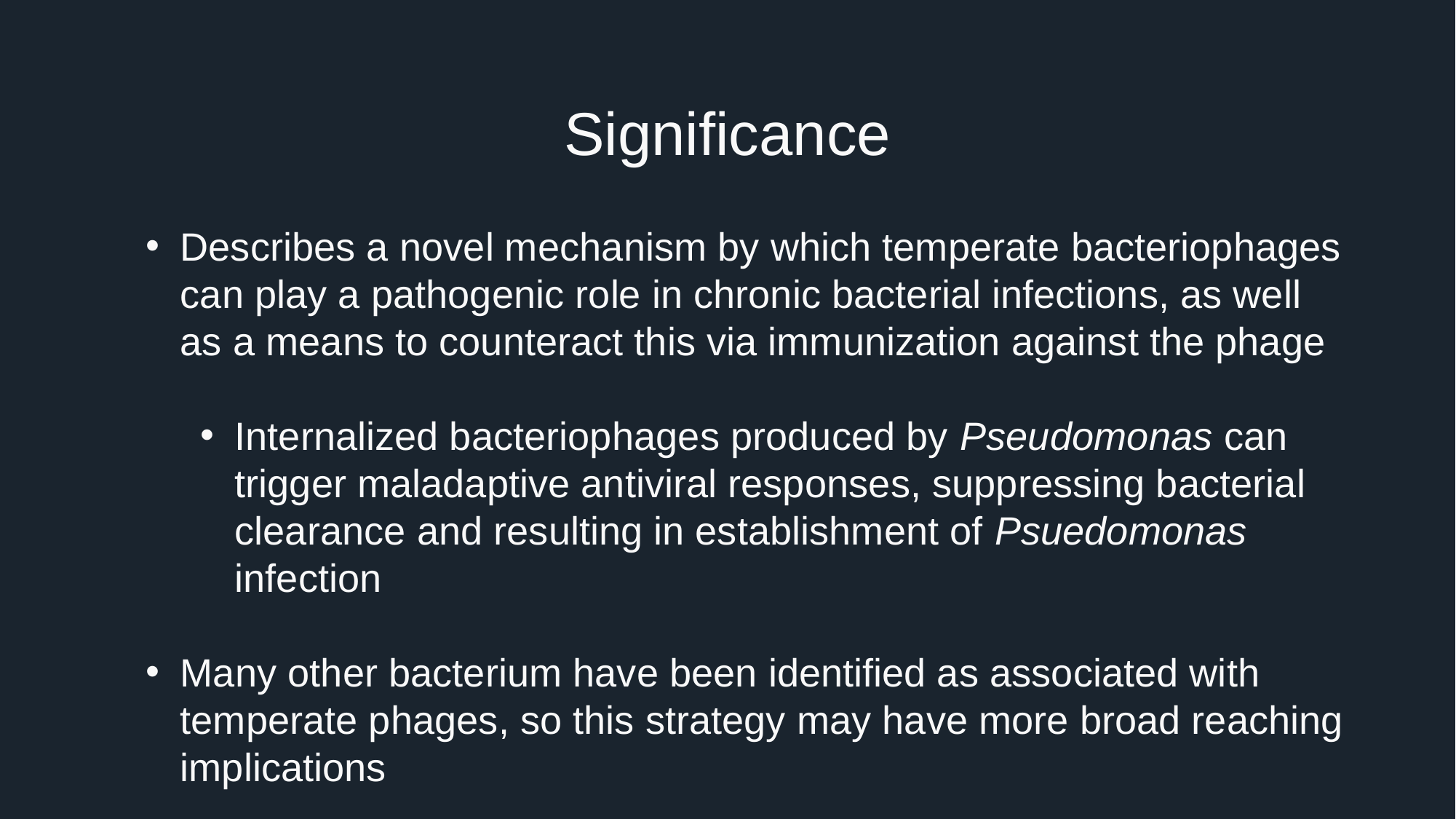

Significance
Describes a novel mechanism by which temperate bacteriophages can play a pathogenic role in chronic bacterial infections, as well as a means to counteract this via immunization against the phage

Internalized bacteriophages produced by Pseudomonas can trigger maladaptive antiviral responses, suppressing bacterial clearance and resulting in establishment of Psuedomonas infection

Many other bacterium have been identified as associated with temperate phages, so this strategy may have more broad reaching implications